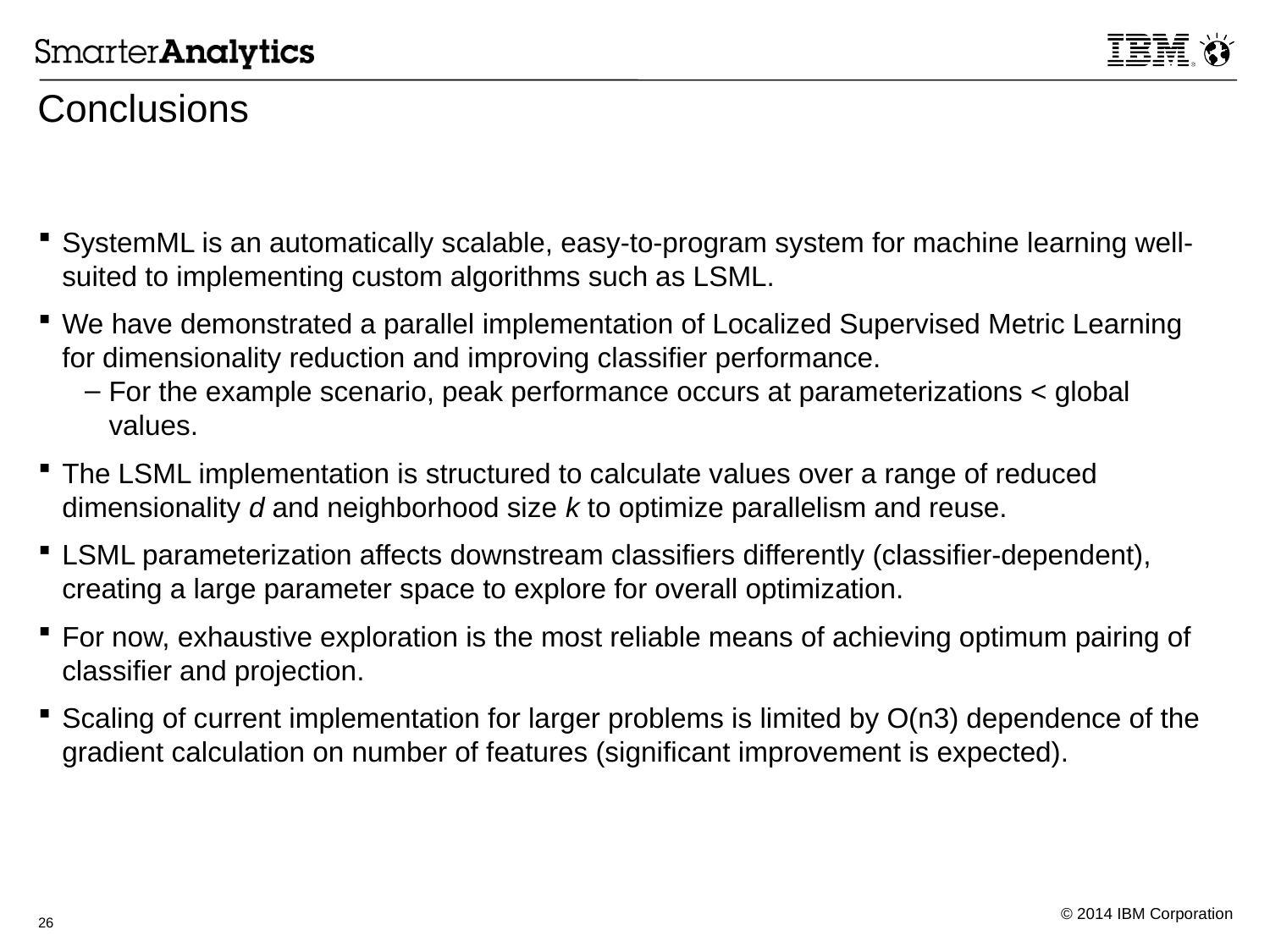

# Conclusions
SystemML is an automatically scalable, easy-to-program system for machine learning well-suited to implementing custom algorithms such as LSML.
We have demonstrated a parallel implementation of Localized Supervised Metric Learning for dimensionality reduction and improving classifier performance.
For the example scenario, peak performance occurs at parameterizations < global values.
The LSML implementation is structured to calculate values over a range of reduced dimensionality d and neighborhood size k to optimize parallelism and reuse.
LSML parameterization affects downstream classifiers differently (classifier-dependent), creating a large parameter space to explore for overall optimization.
For now, exhaustive exploration is the most reliable means of achieving optimum pairing of classifier and projection.
Scaling of current implementation for larger problems is limited by O(n3) dependence of the gradient calculation on number of features (significant improvement is expected).
26